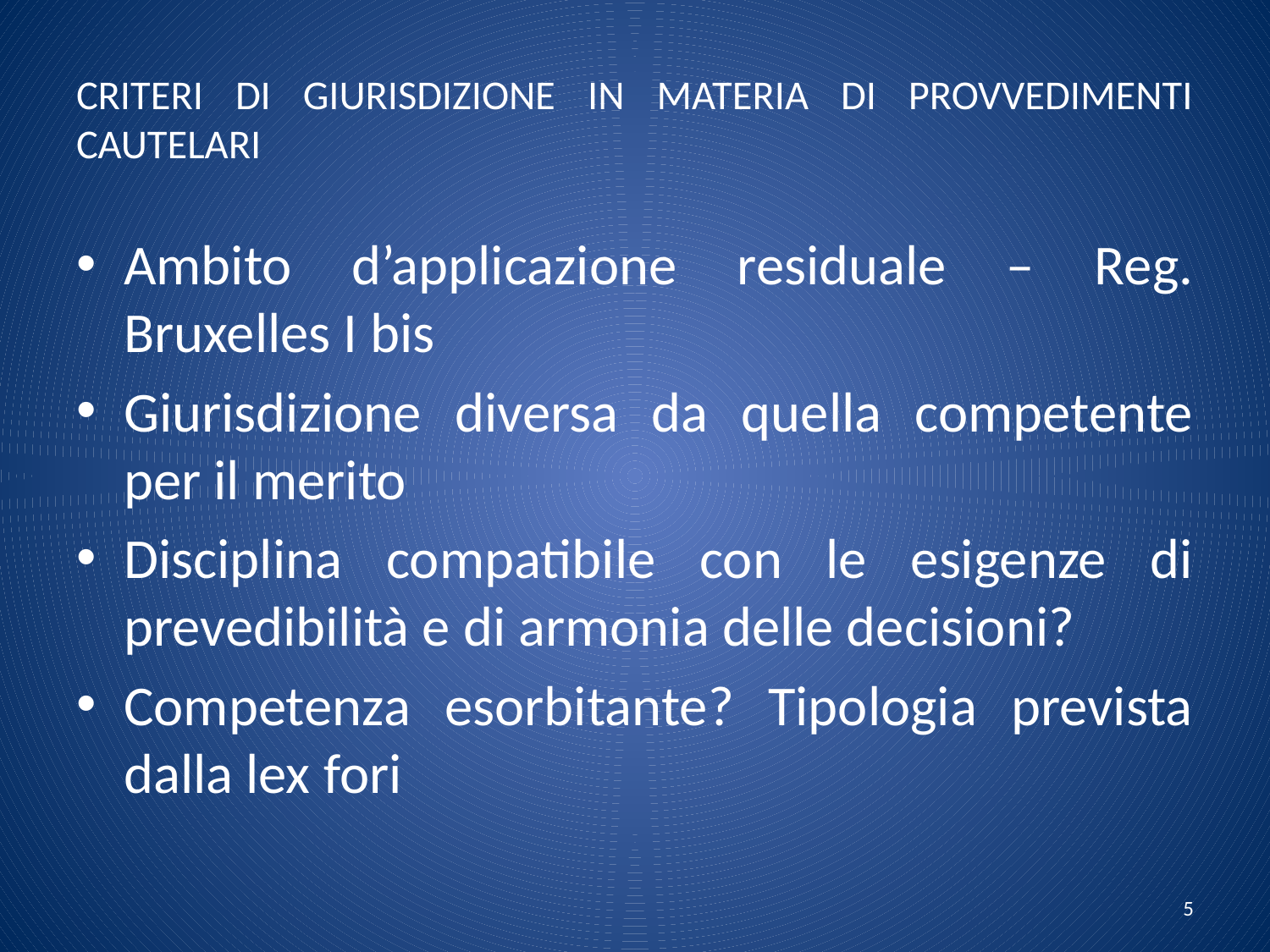

# CRITERI DI GIURISDIZIONE IN MATERIA DI PROVVEDIMENTI CAUTELARI
Ambito d’applicazione residuale – Reg. Bruxelles I bis
Giurisdizione diversa da quella competente per il merito
Disciplina compatibile con le esigenze di prevedibilità e di armonia delle decisioni?
Competenza esorbitante? Tipologia prevista dalla lex fori

5